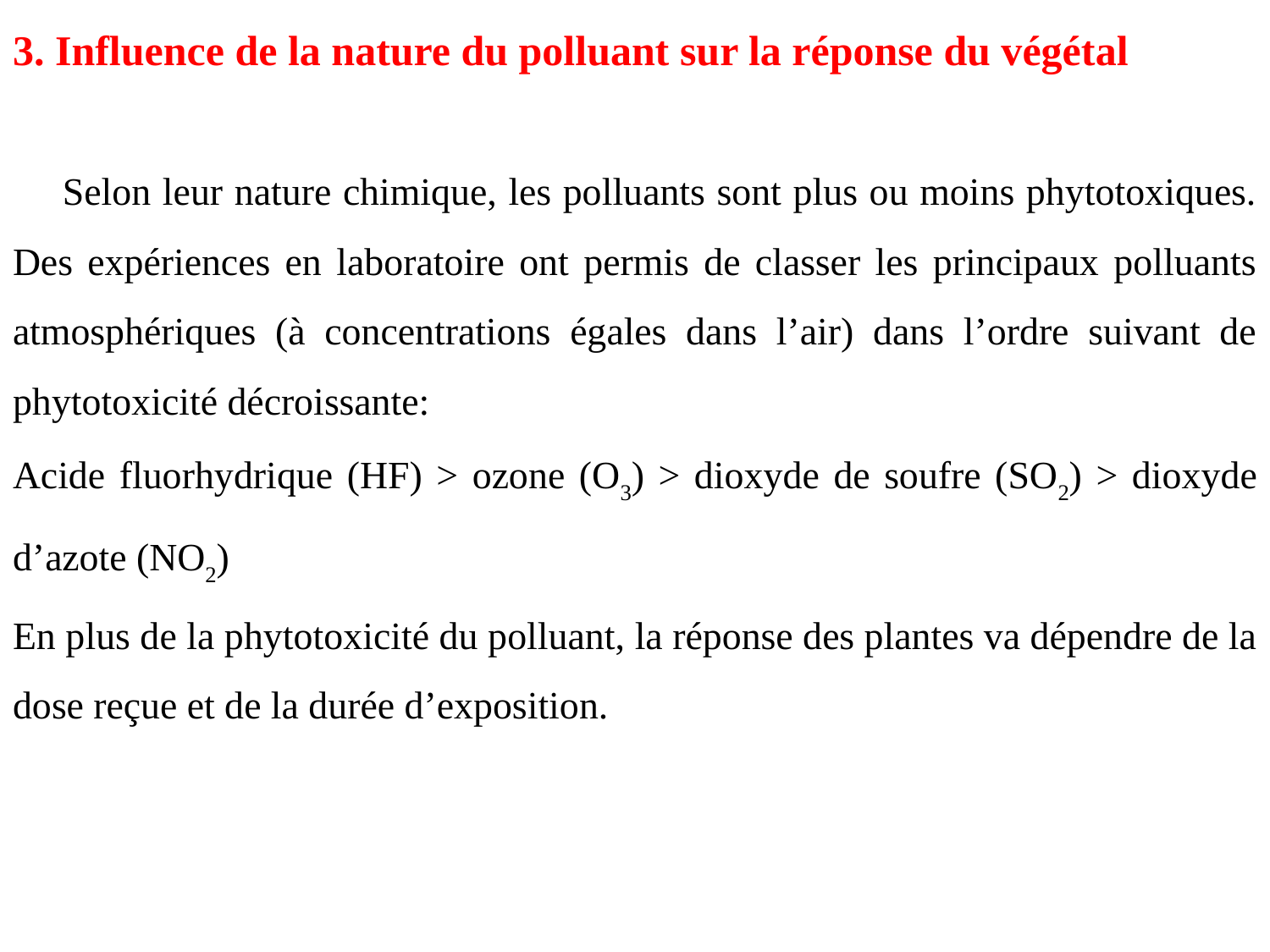

3. Influence de la nature du polluant sur la réponse du végétal

Selon leur nature chimique, les polluants sont plus ou moins phytotoxiques. Des expériences en laboratoire ont permis de classer les principaux polluants atmosphériques (à concentrations égales dans l’air) dans l’ordre suivant de phytotoxicité décroissante:
Acide fluorhydrique (HF) > ozone (O3) > dioxyde de soufre (SO2) > dioxyde d’azote (NO2)
En plus de la phytotoxicité du polluant, la réponse des plantes va dépendre de la dose reçue et de la durée d’exposition.